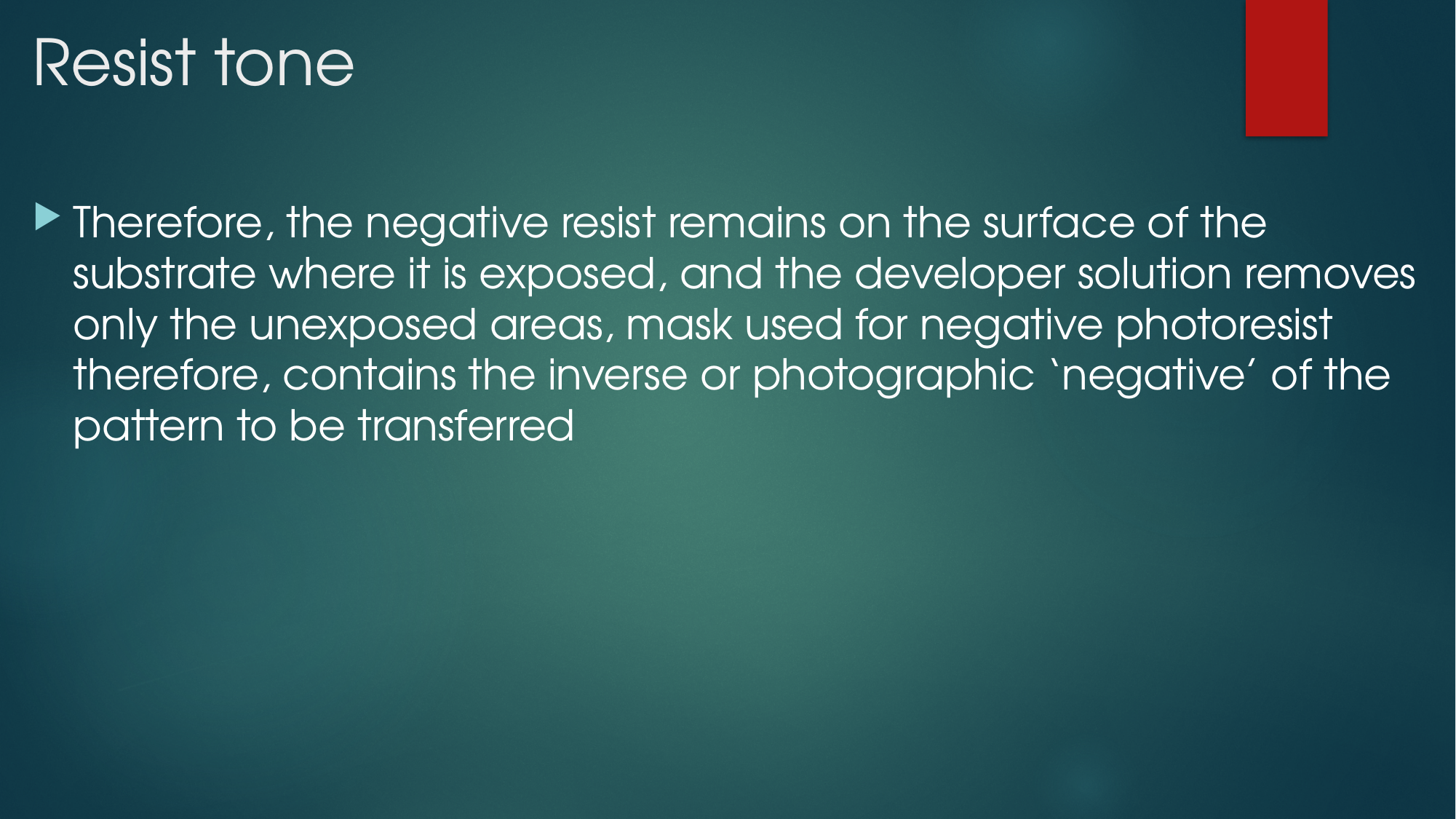

# Resist tone
Therefore, the negative resist remains on the surface of the substrate where it is exposed, and the developer solution removes only the unexposed areas, mask used for negative photoresist therefore, contains the inverse or photographic ‘negative’ of the pattern to be transferred